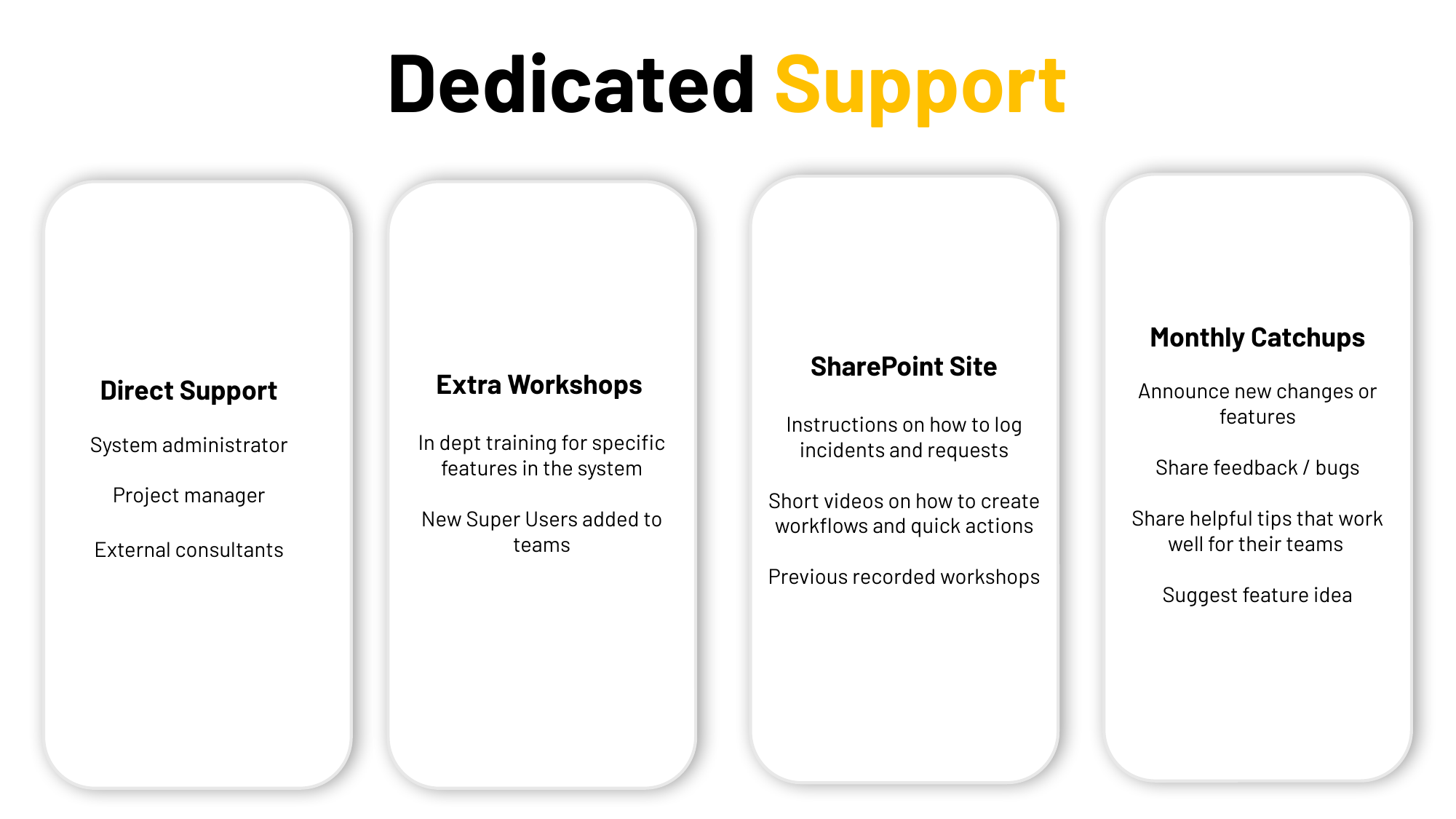

# Dedicated Support

Monthly Catchups

Announce new changes or features

Share feedback / bugs

Share helpful tips that work well for their teams

Suggest feature idea

SharePoint Site

Instructions on how to log incidents and requests

Short videos on how to create workflows and quick actions

Previous recorded workshops

Extra Workshops

In dept training for specific features in the system

New Super Users added to teams

Direct Support

System administrator

Project manager

External consultants